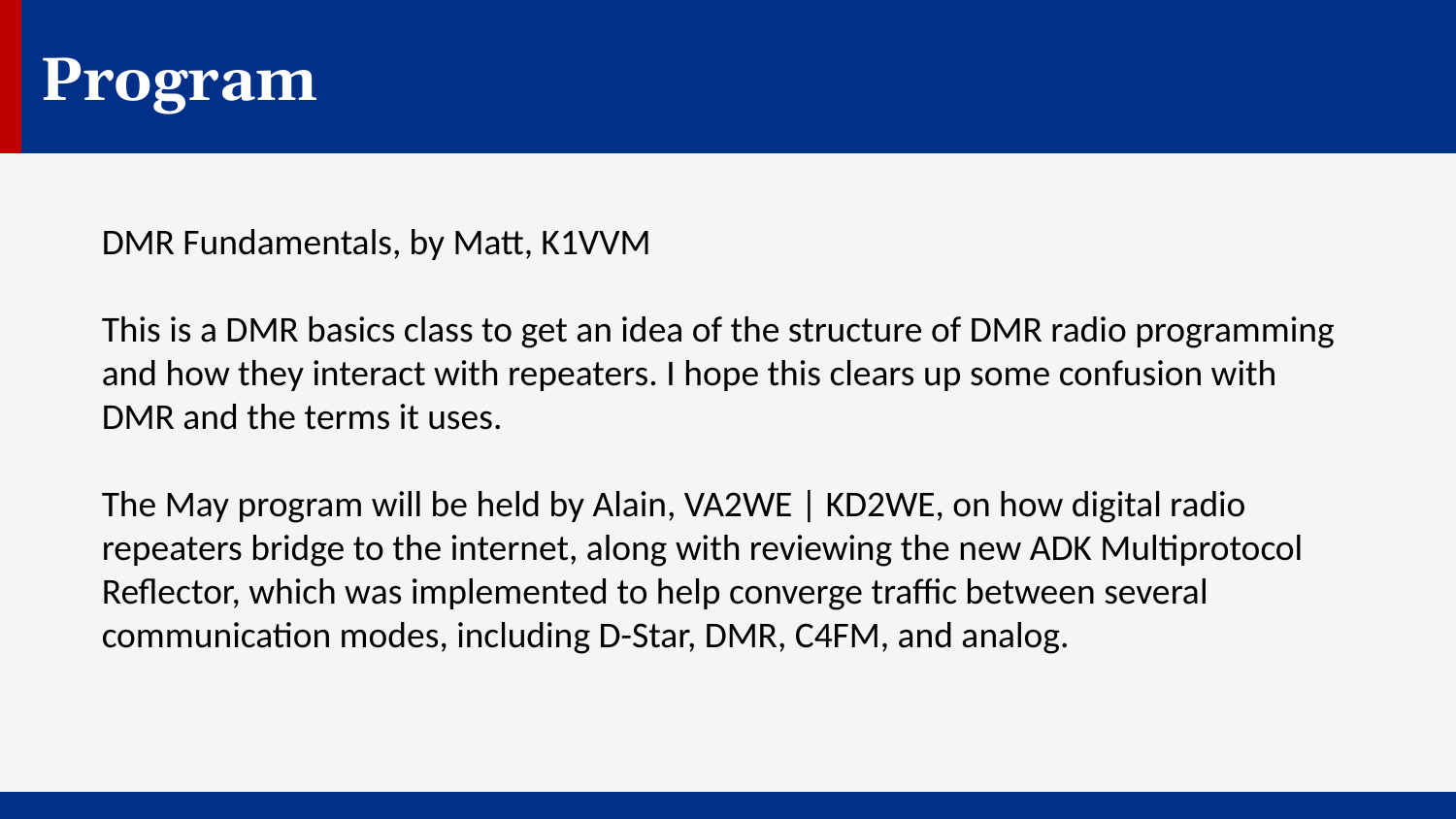

Program
DMR Fundamentals, by Matt, K1VVM

This is a DMR basics class to get an idea of the structure of DMR radio programming and how they interact with repeaters. I hope this clears up some confusion with DMR and the terms it uses.

The May program will be held by Alain, VA2WE | KD2WE, on how digital radio repeaters bridge to the internet, along with reviewing the new ADK Multiprotocol Reflector, which was implemented to help converge traffic between several communication modes, including D-Star, DMR, C4FM, and analog.